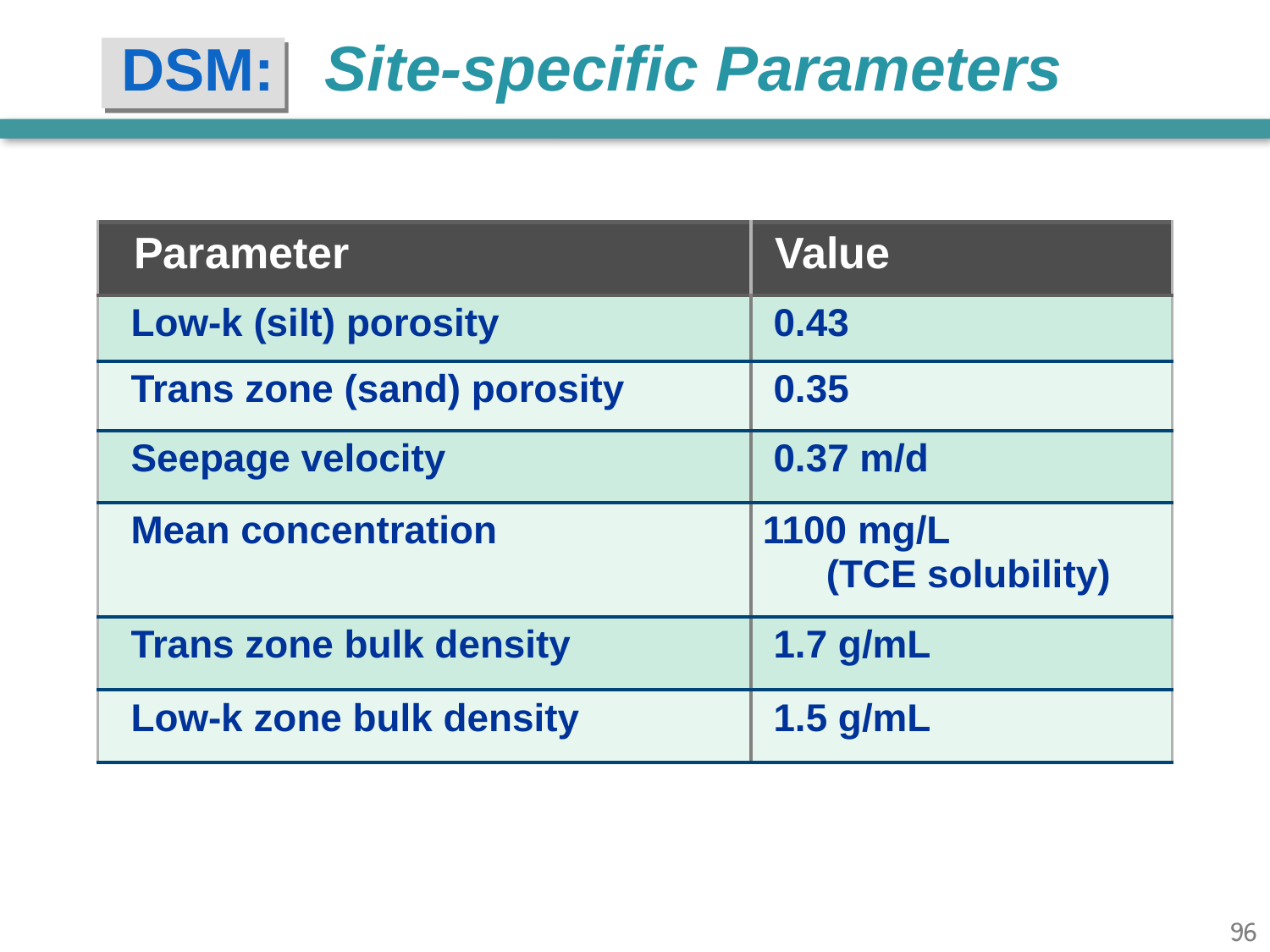

DSM:   Site-specific Parameters

| Parameter | Value |
| --- | --- |
| Low-k (silt) porosity | 0.43 |
| Trans zone (sand) porosity | 0.35 |
| Seepage velocity | 0.37 m/d |
| Mean concentration | 1100 mg/L (TCE solubility) |
| Trans zone bulk density | 1.7 g/mL |
| Low-k zone bulk density | 1.5 g/mL |
96